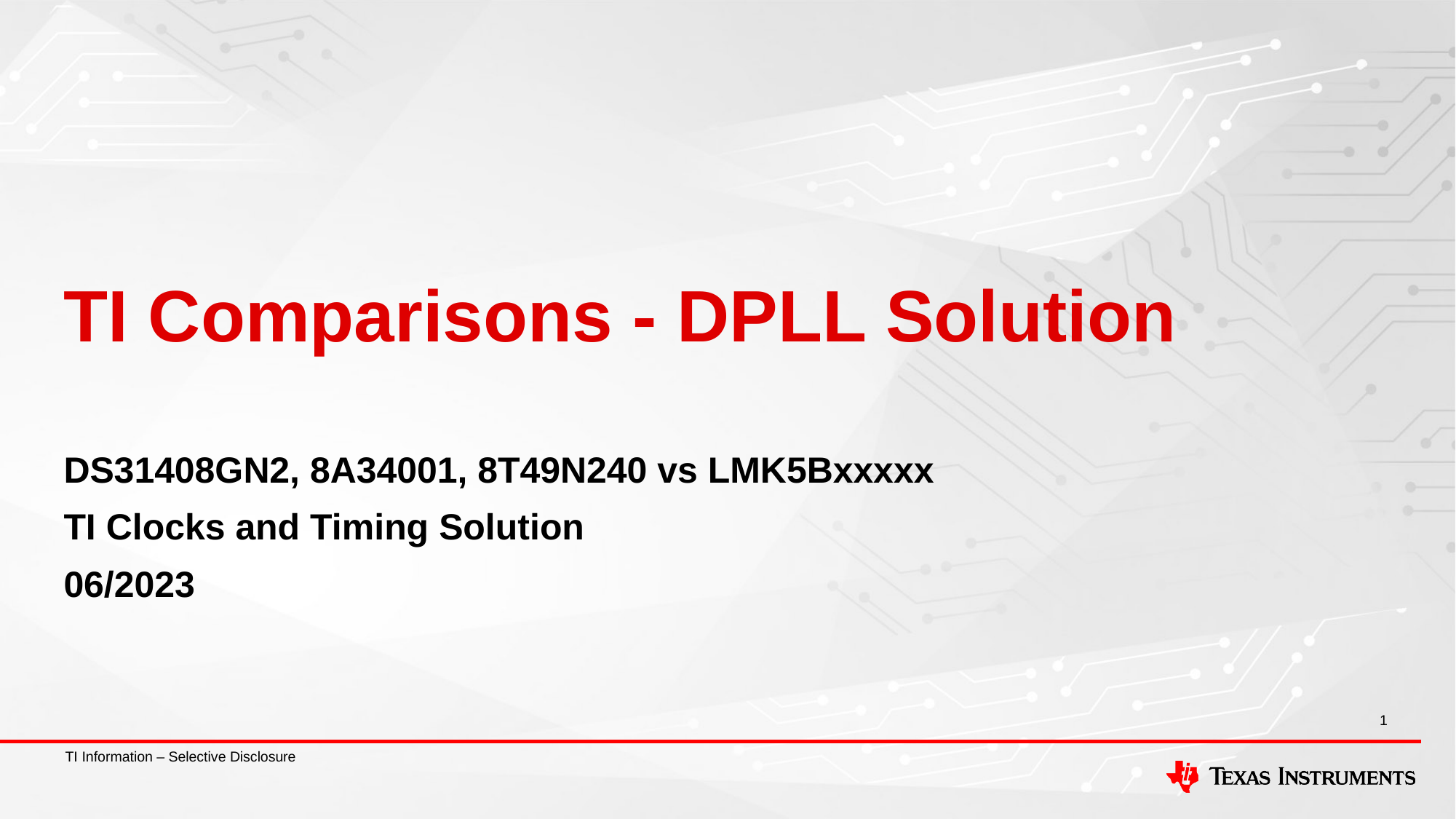

# TI Comparisons - DPLL Solution
DS31408GN2, 8A34001, 8T49N240 vs LMK5Bxxxxx
TI Clocks and Timing Solution
06/2023
1